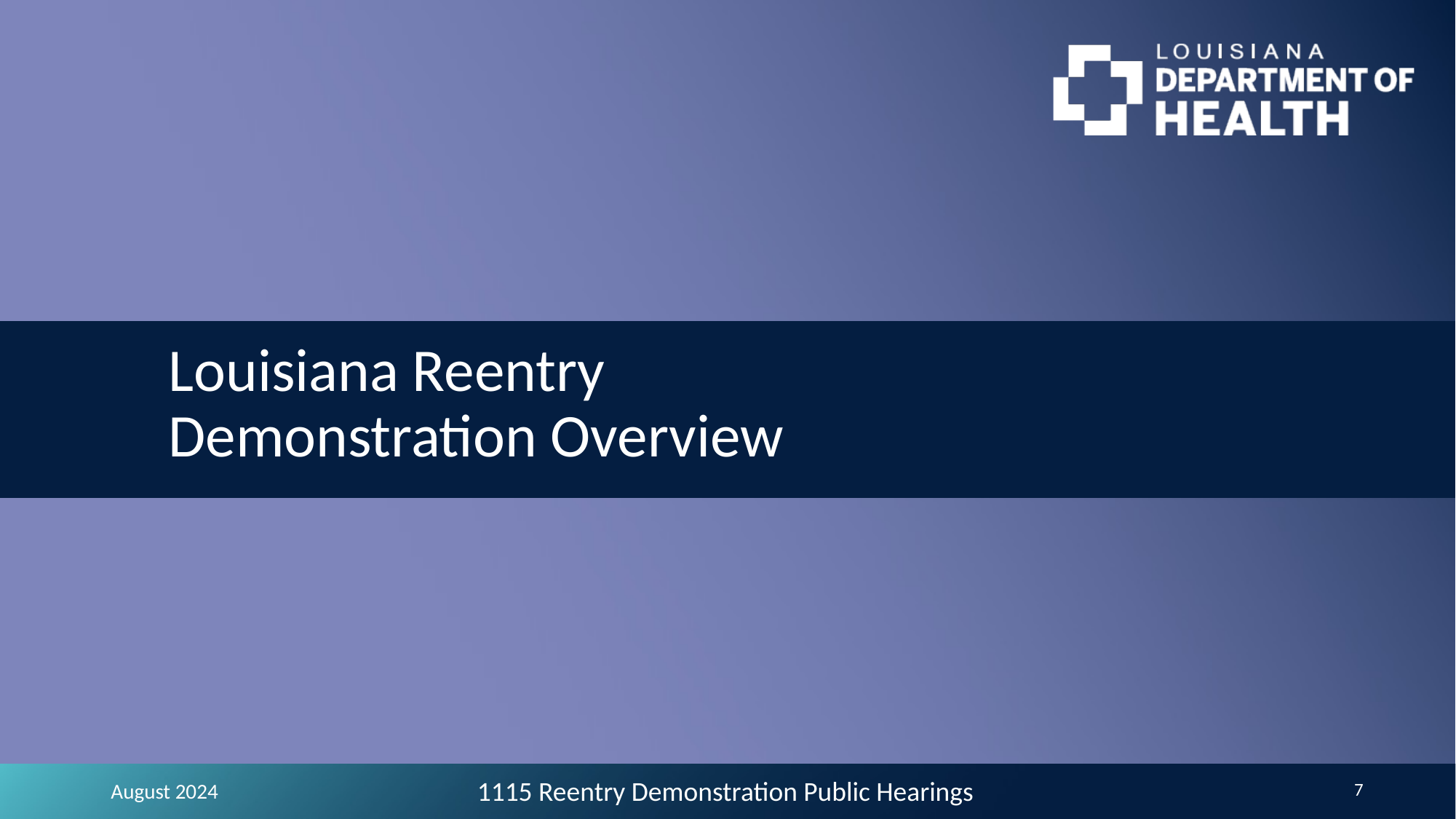

# Louisiana Reentry Demonstration Overview
1115 Reentry Demonstration Public Hearings
August 2024